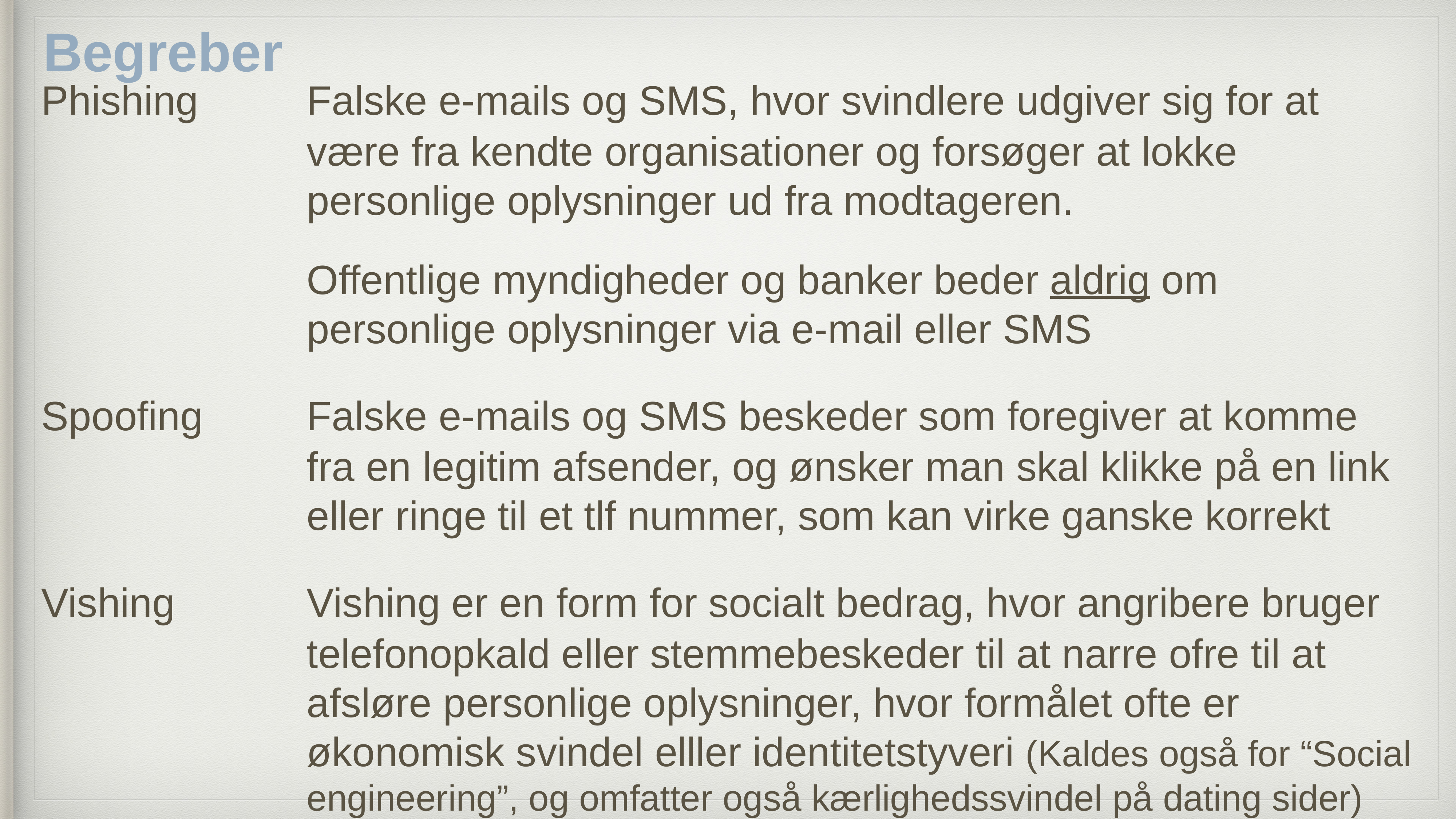

Begreber
Phishing	Falske e-mails og SMS, hvor svindlere udgiver sig for at være fra kendte organisationer og forsøger at lokke personlige oplysninger ud fra modtageren.
	Offentlige myndigheder og banker beder aldrig om personlige oplysninger via e-mail eller SMS
Spoofing	Falske e-mails og SMS beskeder som foregiver at komme fra en legitim afsender, og ønsker man skal klikke på en link eller ringe til et tlf nummer, som kan virke ganske korrekt
Vishing	Vishing er en form for socialt bedrag, hvor angribere bruger telefonopkald eller stemmebeskeder til at narre ofre til at afsløre personlige oplysninger, hvor formålet ofte er økonomisk svindel elller identitetstyveri (Kaldes også for “Social engineering”, og omfatter også kærlighedssvindel på dating sider)